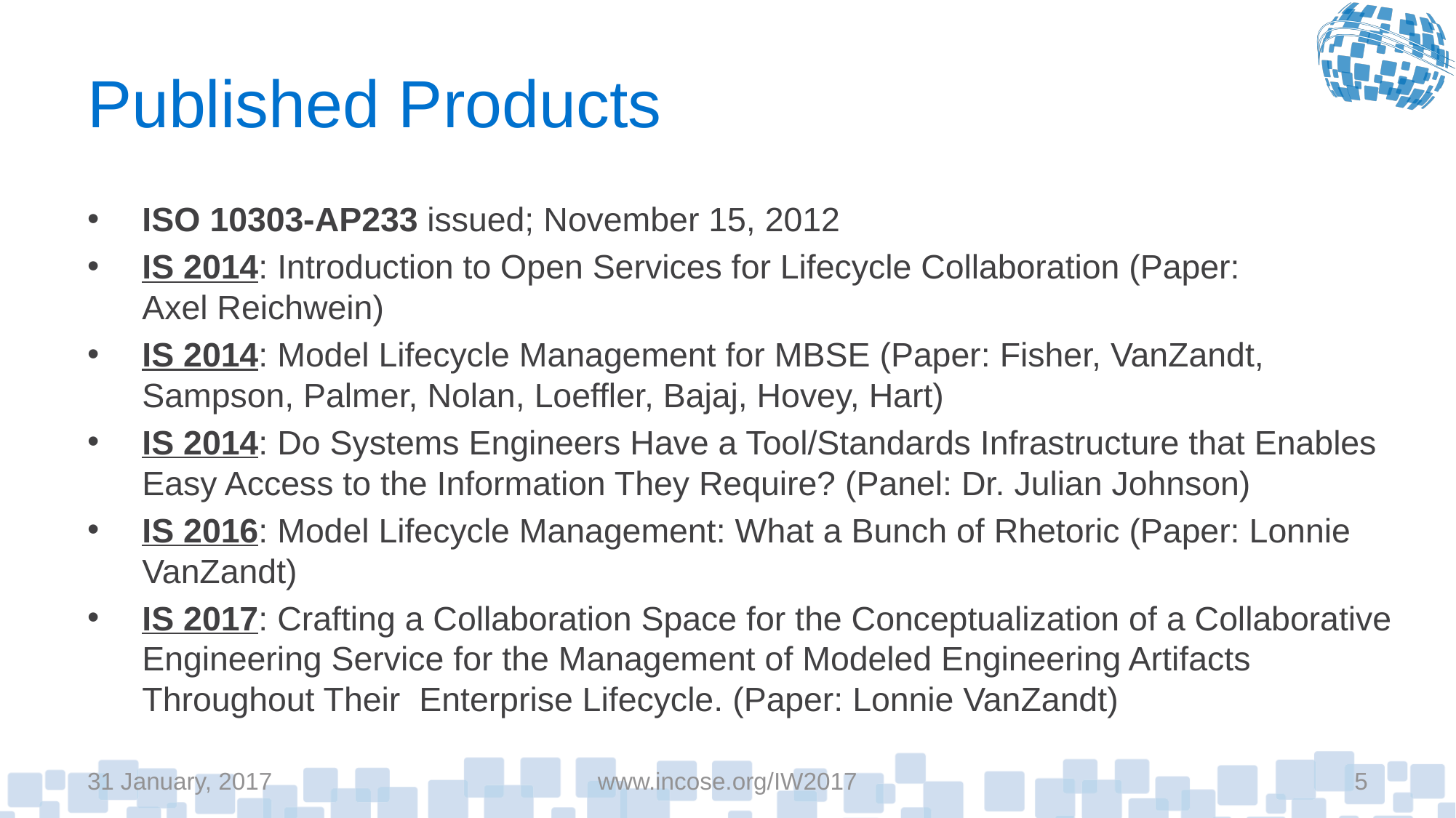

# Published Products
ISO 10303-AP233 issued; November 15, 2012
IS 2014: Introduction to Open Services for Lifecycle Collaboration (Paper: Axel Reichwein)
IS 2014: Model Lifecycle Management for MBSE (Paper: Fisher, VanZandt, Sampson, Palmer, Nolan, Loeffler, Bajaj, Hovey, Hart)
IS 2014: Do Systems Engineers Have a Tool/Standards Infrastructure that Enables Easy Access to the Information They Require? (Panel: Dr. Julian Johnson)
IS 2016: Model Lifecycle Management: What a Bunch of Rhetoric (Paper: Lonnie VanZandt)
IS 2017: Crafting a Collaboration Space for the Conceptualization of a Collaborative Engineering Service for the Management of Modeled Engineering Artifacts Throughout Their  Enterprise Lifecycle. (Paper: Lonnie VanZandt)

31 January, 2017
www.incose.org/IW2017
5